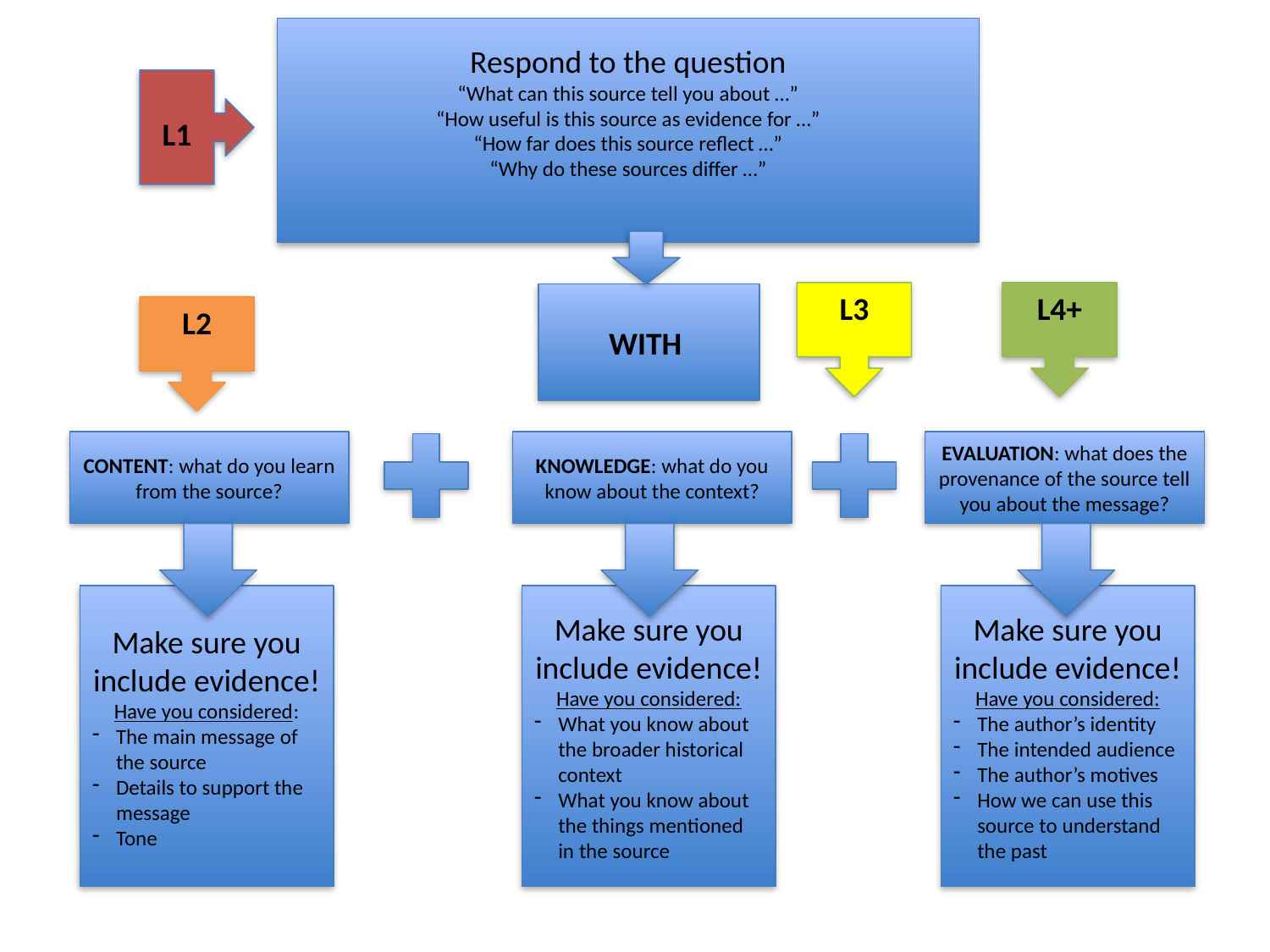

Respond to the question
“What can this source tell you about …”
“How useful is this source as evidence for …”
“How far does this source reflect …”
“Why do these sources differ …”

L1

L3
L4+
WITH
L2

CONTENT: what do you learn from the source?
KNOWLEDGE: what do you know about the context?
EVALUATION: what does the provenance of the source tell you about the message?

Make sure you include evidence!
Have you considered:
The main message of the source
Details to support the message
Tone
Make sure you include evidence!
Have you considered:
What you know about the broader historical context
What you know about the things mentioned in the source
Make sure you include evidence!
Have you considered:
The author’s identity
The intended audience
The author’s motives
How we can use this source to understand the past